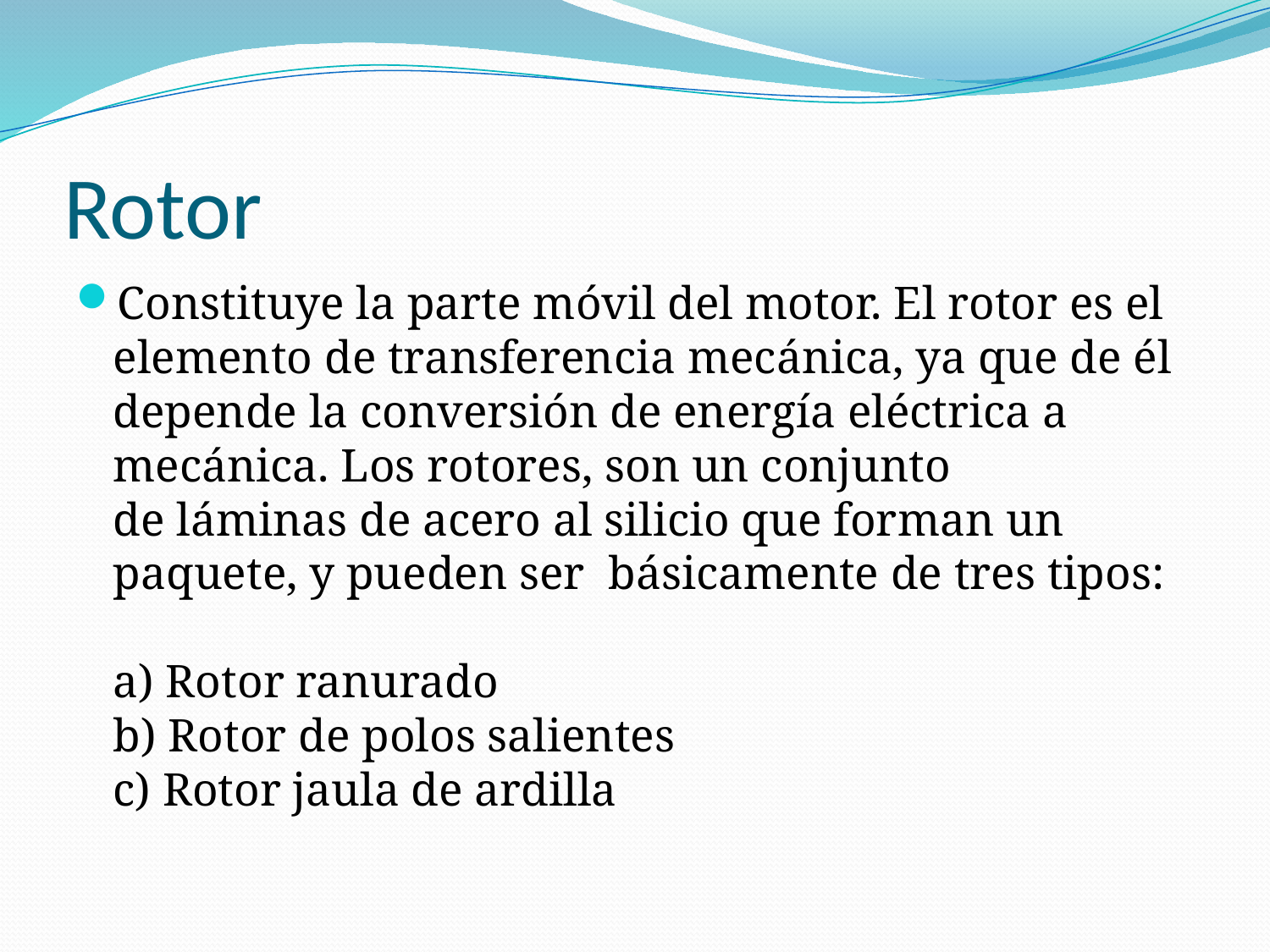

# Rotor
Constituye la parte móvil del motor. El rotor es el elemento de transferencia mecánica, ya que de él depende la conversión de energía eléctrica a mecánica. Los rotores, son un conjunto de láminas de acero al silicio que forman un paquete, y pueden ser  básicamente de tres tipos:
a) Rotor ranurado
b) Rotor de polos salientes
c) Rotor jaula de ardilla